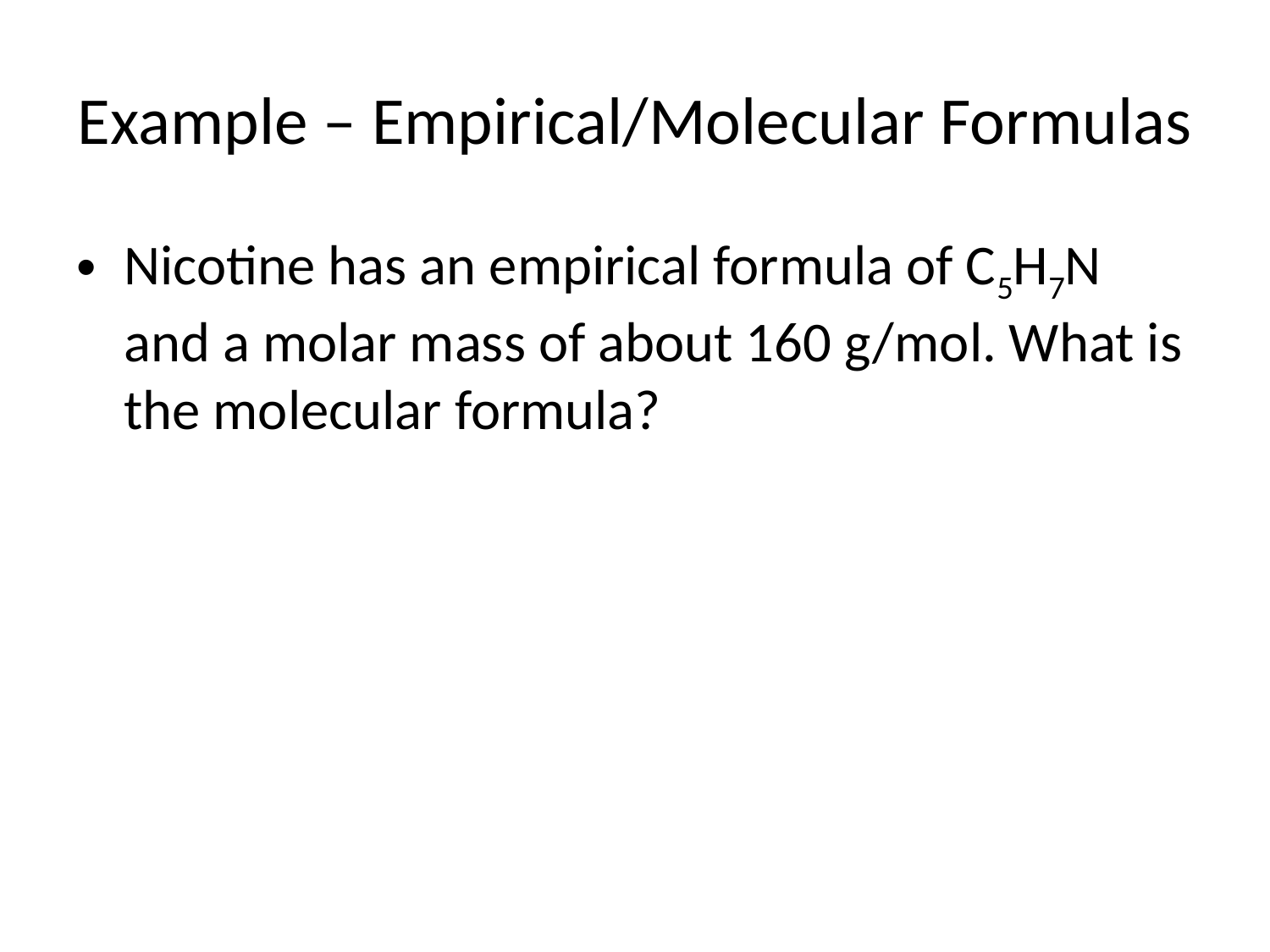

# Example – Empirical/Molecular Formulas
Nicotine has an empirical formula of C5H7N and a molar mass of about 160 g/mol. What is the molecular formula?